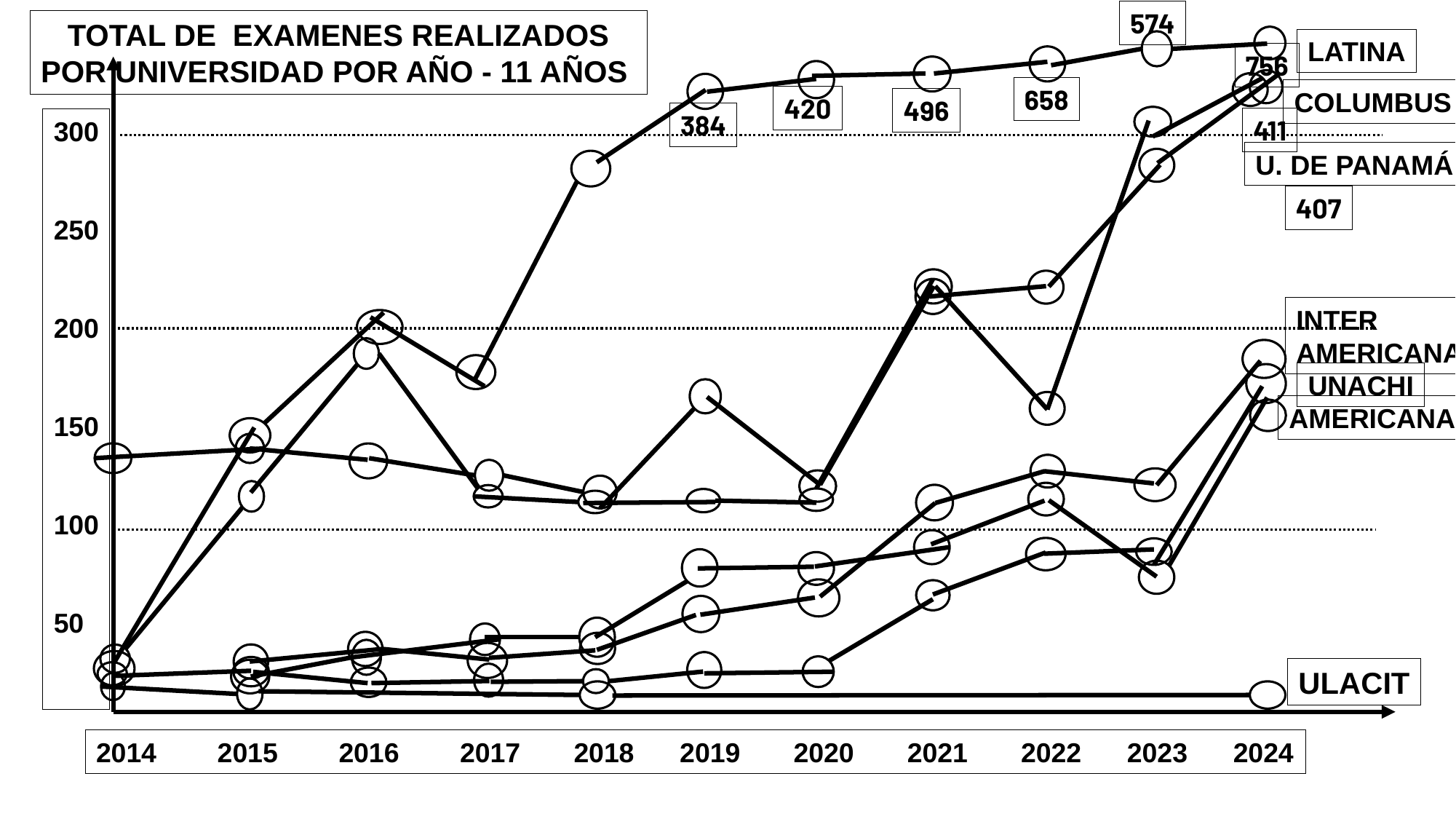

574
TOTAL DE  EXAMENES REALIZADOS
POR UNIVERSIDAD POR AÑO - 11 AÑOS

LATINA

756

658
COLUMBUS
420
496
384

411
300

250

200

150

100

50

U. DE PANAMÁ

407

INTER
AMERICANA

UNACHI

AMERICANA

ULACIT

2014        2015        2016        2017       2018      2019       2020       2021       2022      2023      2024